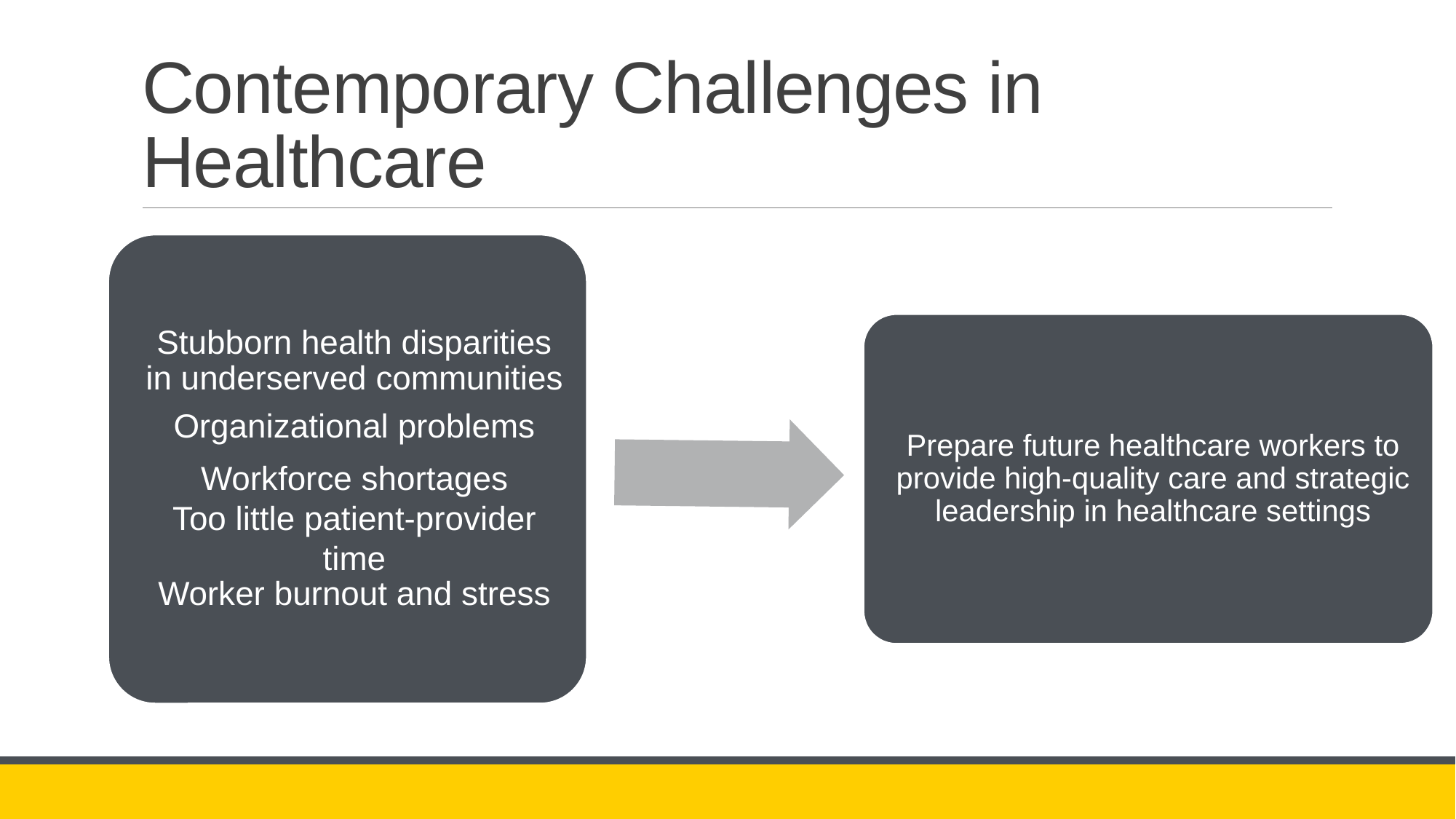

# Contemporary Challenges in Healthcare
Stubborn health disparities in underserved communities
Organizational problems
Workforce shortages
Too little patient-provider time
Worker burnout and stress

Prepare future healthcare workers to provide high-quality care and strategic leadership in healthcare settings